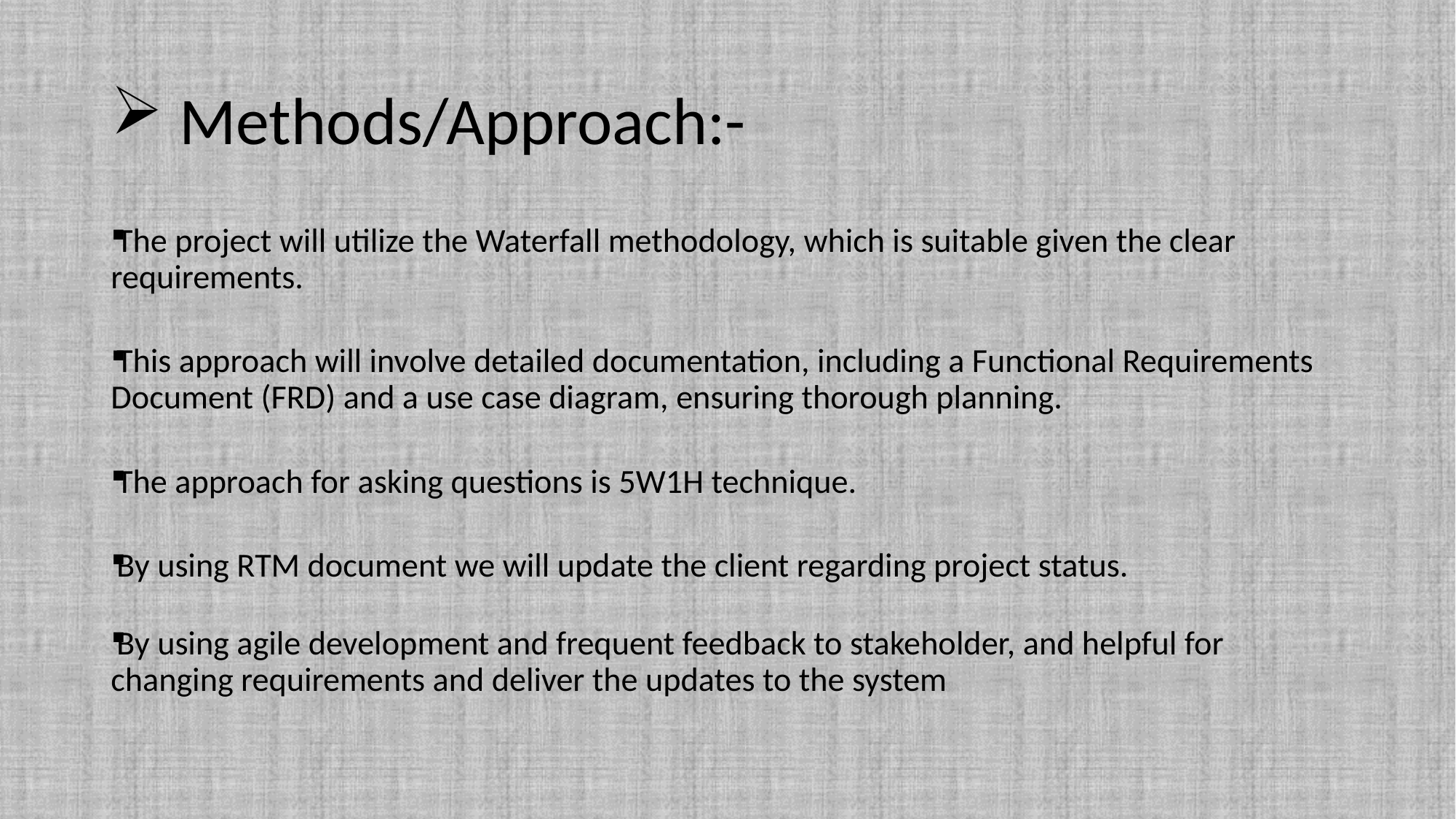

# Methods/Approach:-
The project will utilize the Waterfall methodology, which is suitable given the clear requirements.

This approach will involve detailed documentation, including a Functional Requirements Document (FRD) and a use case diagram, ensuring thorough planning.

The approach for asking questions is 5W1H technique.

By using RTM document we will update the client regarding project status.
By using agile development and frequent feedback to stakeholder, and helpful for changing requirements and deliver the updates to the system